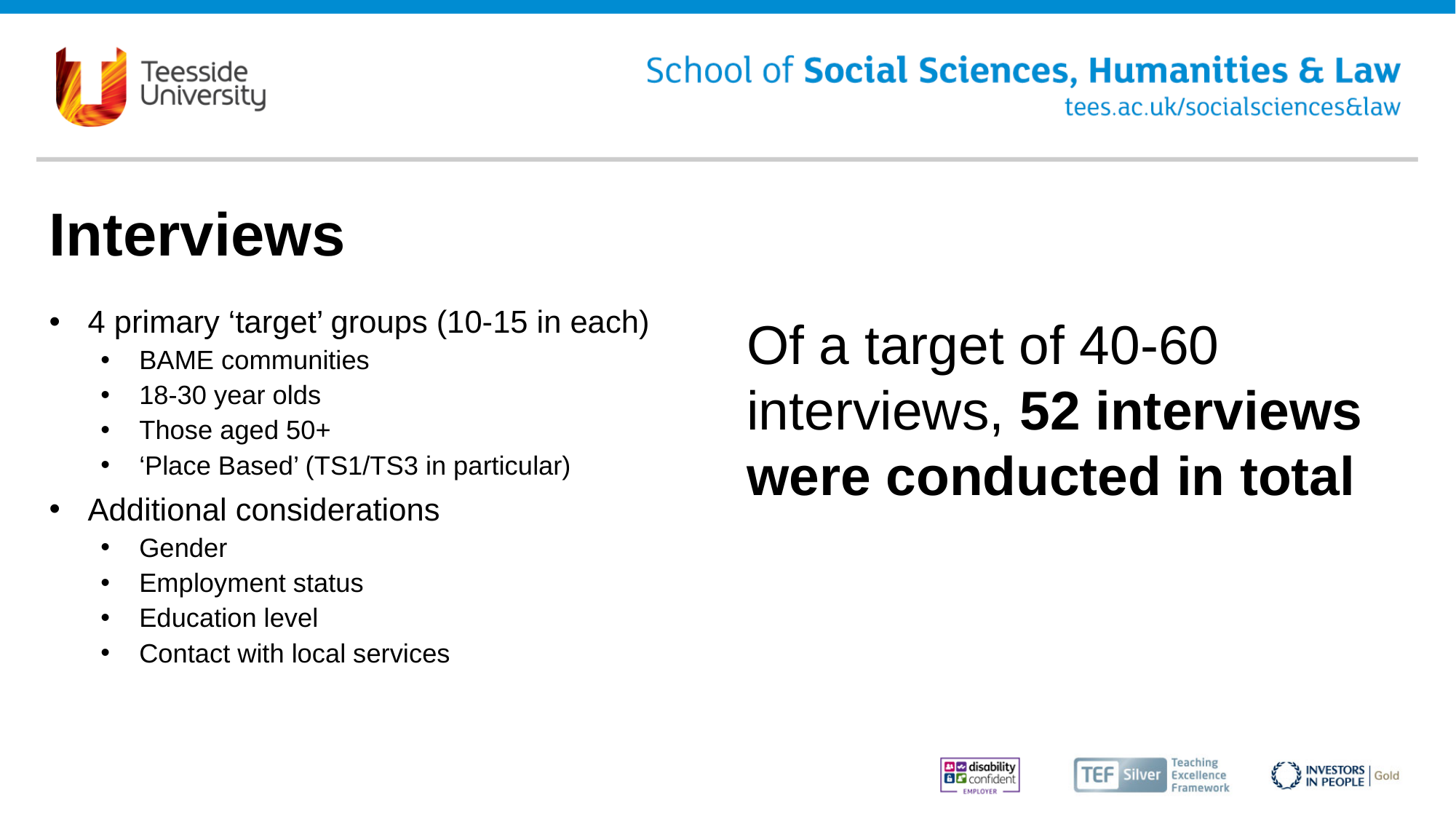

# Interviews
4 primary ‘target’ groups (10-15 in each)
BAME communities
18-30 year olds
Those aged 50+
‘Place Based’ (TS1/TS3 in particular)
Additional considerations
Gender
Employment status
Education level
Contact with local services

Of a target of 40-60 interviews, 52 interviews were conducted in total